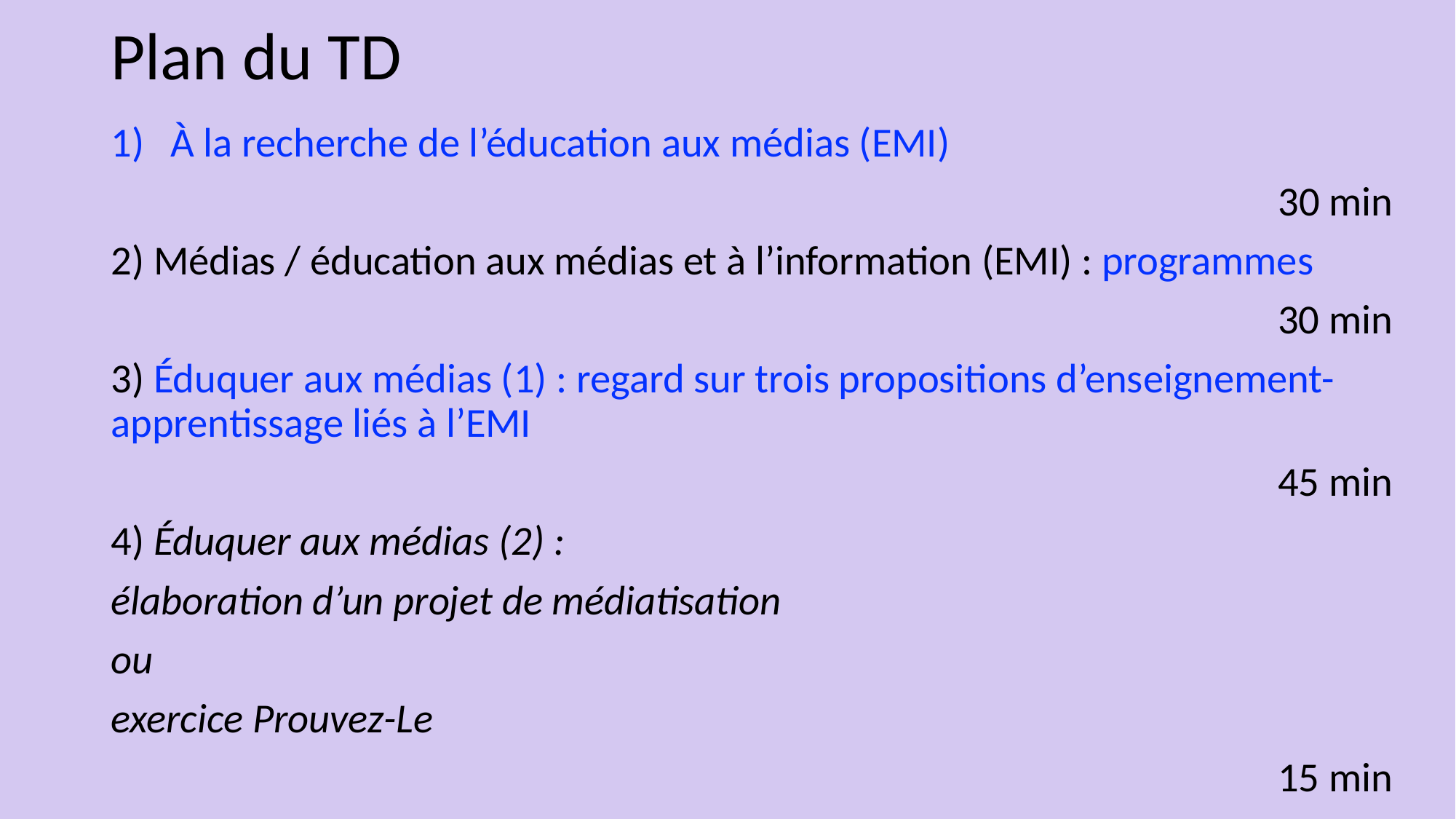

# Plan du TD
À la recherche de l’éducation aux médias (EMI)
30 min
2) Médias / éducation aux médias et à l’information (EMI) : programmes
30 min
3) Éduquer aux médias (1) : regard sur trois propositions d’enseignement-apprentissage liés à l’EMI
45 min
4) Éduquer aux médias (2) :
élaboration d’un projet de médiatisation
ou
exercice Prouvez-Le
15 min